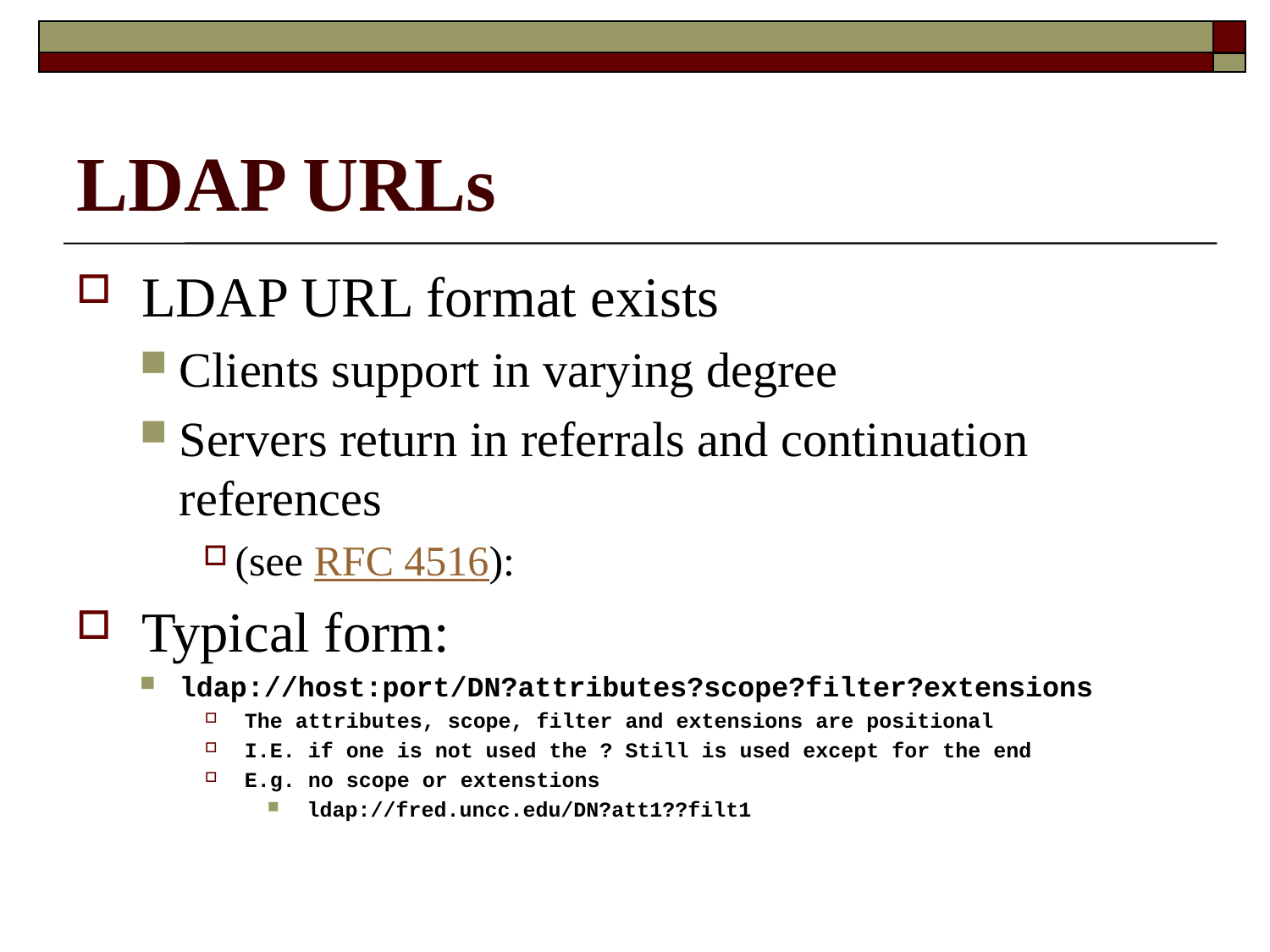

# LDAP URLs
LDAP URL format exists
Clients support in varying degree
Servers return in referrals and continuation references
(see RFC 4516):
Typical form:
ldap://host:port/DN?attributes?scope?filter?extensions
The attributes, scope, filter and extensions are positional
I.E. if one is not used the ? Still is used except for the end
E.g. no scope or extenstions
ldap://fred.uncc.edu/DN?att1??filt1